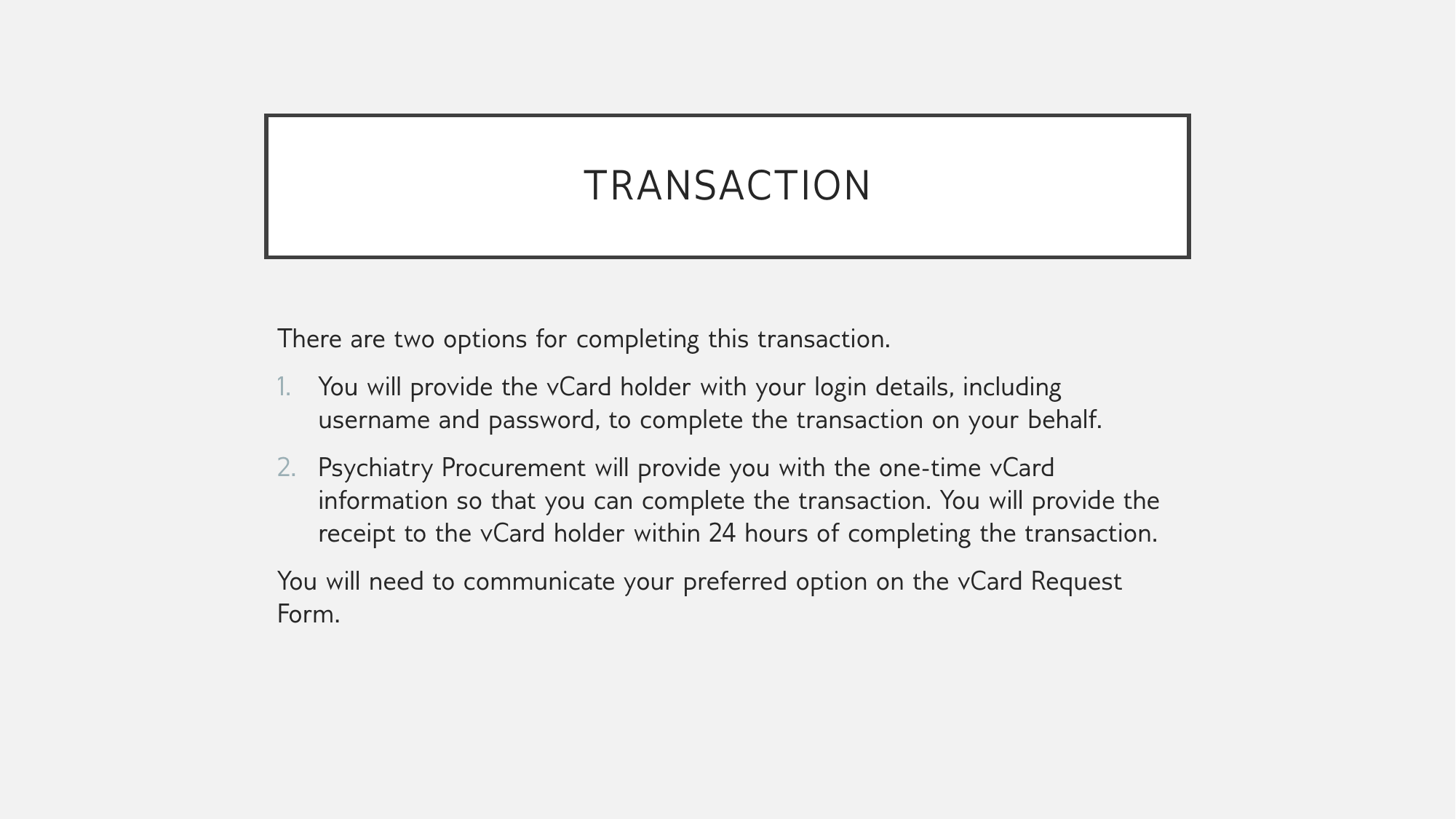

# Transaction
There are two options for completing this transaction.
You will provide the vCard holder with your login details, including username and password, to complete the transaction on your behalf.
Psychiatry Procurement will provide you with the one-time vCard information so that you can complete the transaction. You will provide the receipt to the vCard holder within 24 hours of completing the transaction.
You will need to communicate your preferred option on the vCard Request Form.